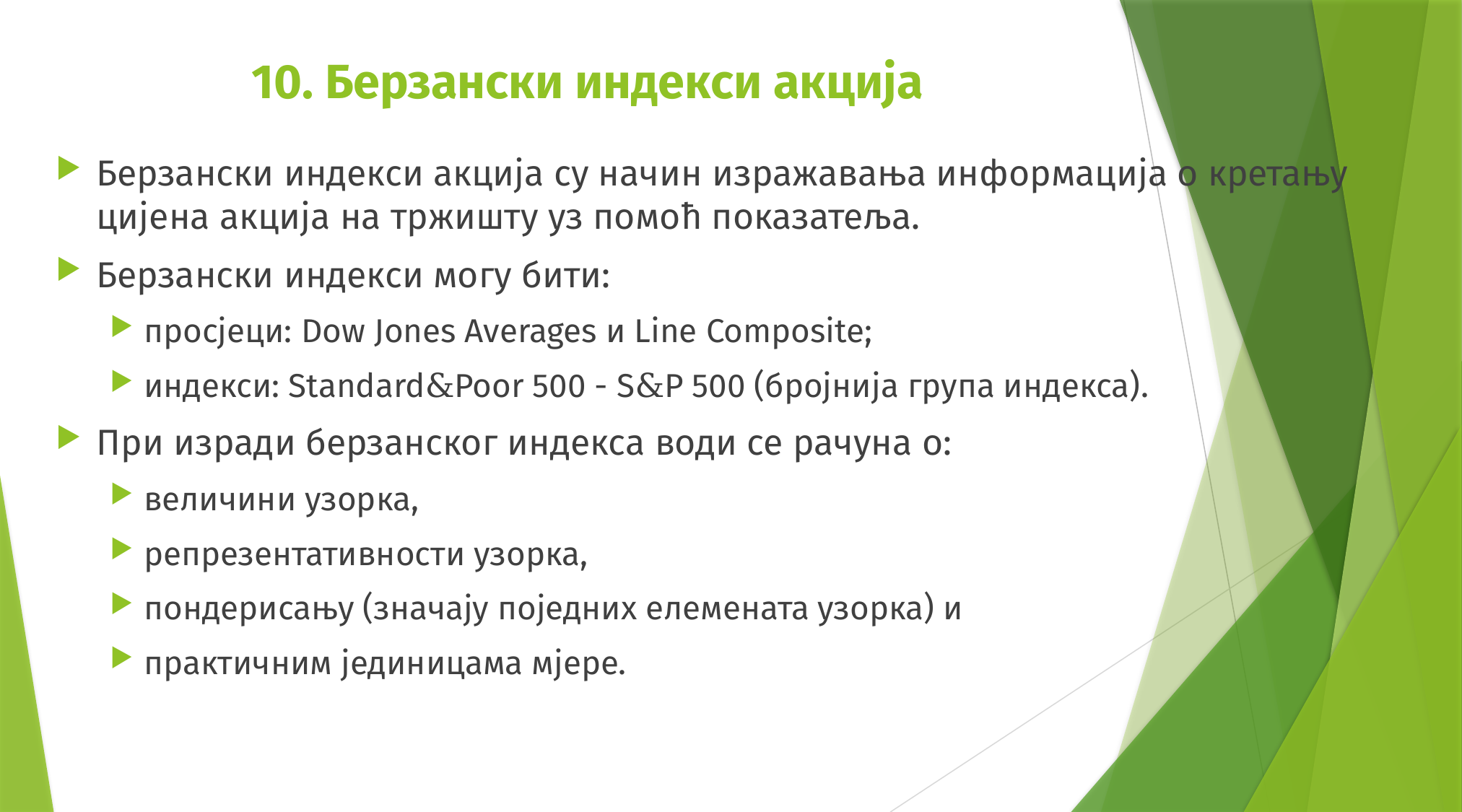

# 10. Берзански индекси акција
Берзански индекси акција су начин изражавања информација о кретању цијена акција на тржишту уз помоћ показатеља.
Берзански индекси могу бити:
просјеци: Dow Jones Averages и Line Composite;
индекси: Standard&Poor 500 - S&P 500 (бројнија група индекса).
При изради берзанског индекса води се рачуна о:
величини узорка,
репрезентативности узорка,
пондерисању (значају поједних елемената узорка) и
практичним јединицама мјере.